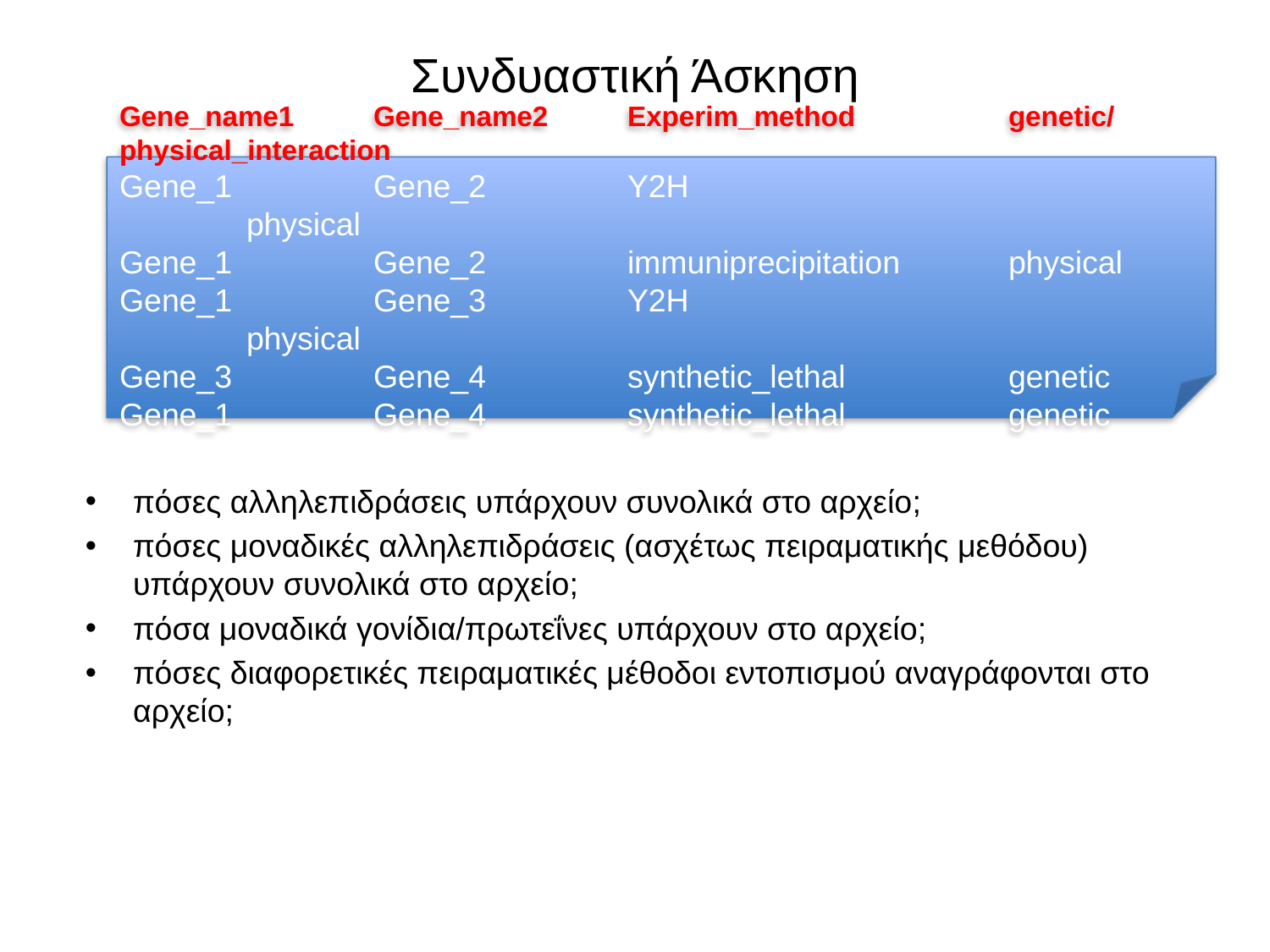

# Συνδυαστική Άσκηση

Gene_name1	Gene_name2	Experim_method		genetic/physical_interaction
Gene_1		Gene_2		Y2H					physical
Gene_1		Gene_2		immuniprecipitation	physical
Gene_1		Gene_3		Y2H					physical
Gene_3		Gene_4		synthetic_lethal		genetic
Gene_1		Gene_4		synthetic_lethal		genetic

πόσες αλληλεπιδράσεις υπάρχουν συνολικά στο αρχείο;
πόσες μοναδικές αλληλεπιδράσεις (ασχέτως πειραματικής μεθόδου) υπάρχουν συνολικά στο αρχείο;
πόσα μοναδικά γονίδια/πρωτεΐνες υπάρχουν στο αρχείο;
πόσες διαφορετικές πειραματικές μέθοδοι εντοπισμού αναγράφονται στο αρχείο;